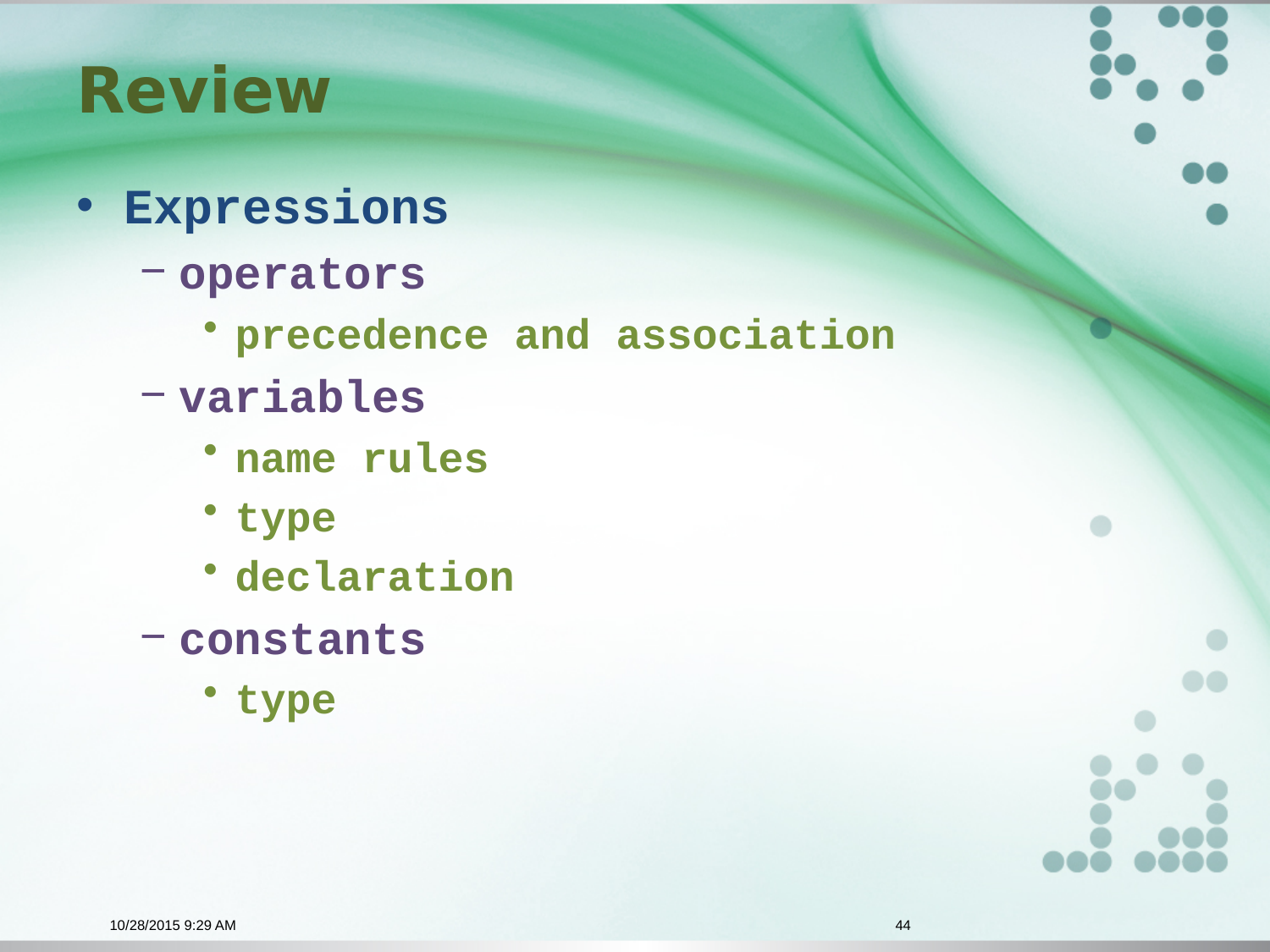

# Review
Expressions
operators
precedence and association
variables
name rules
type
declaration
constants
type
10/28/2015 9:29 AM
44